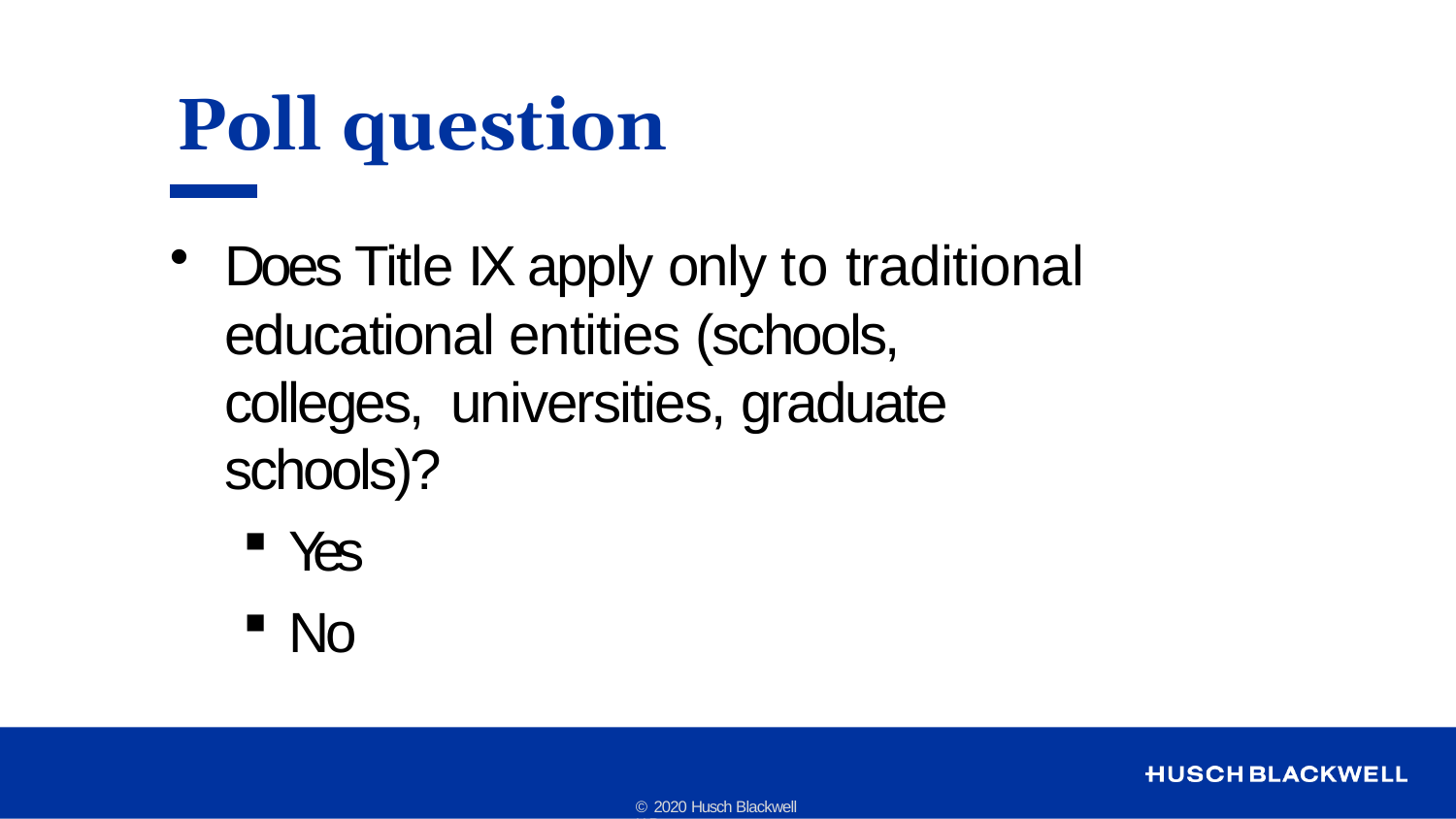

# Poll question

Does Title IX apply only to traditional  educational entities (schools, colleges,  universities, graduate schools)?
Yes
No

© 2020 Husch Blackwell LLP